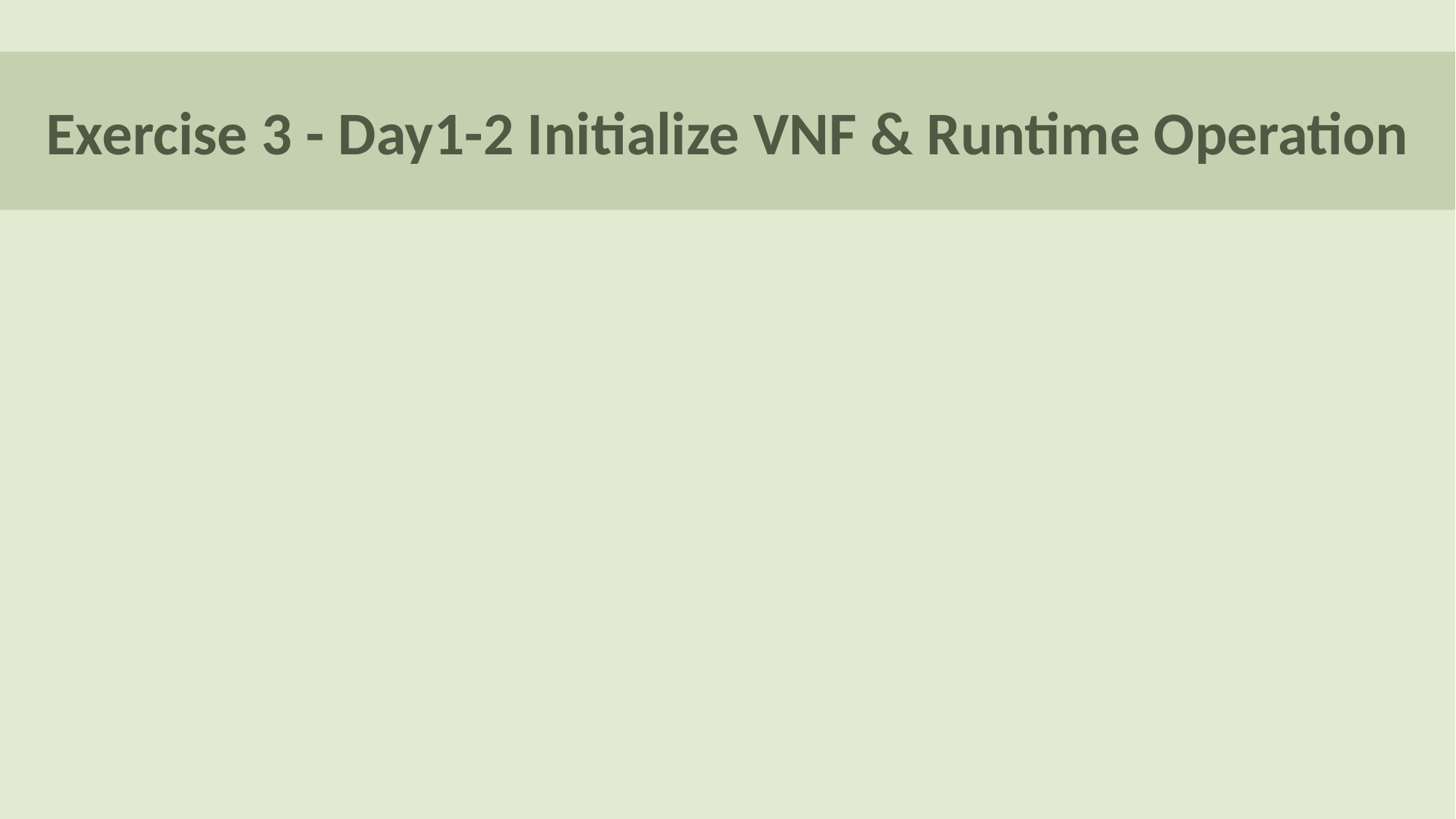

#
Exercise 3 - Day1-2 Initialize VNF & Runtime Operation
15